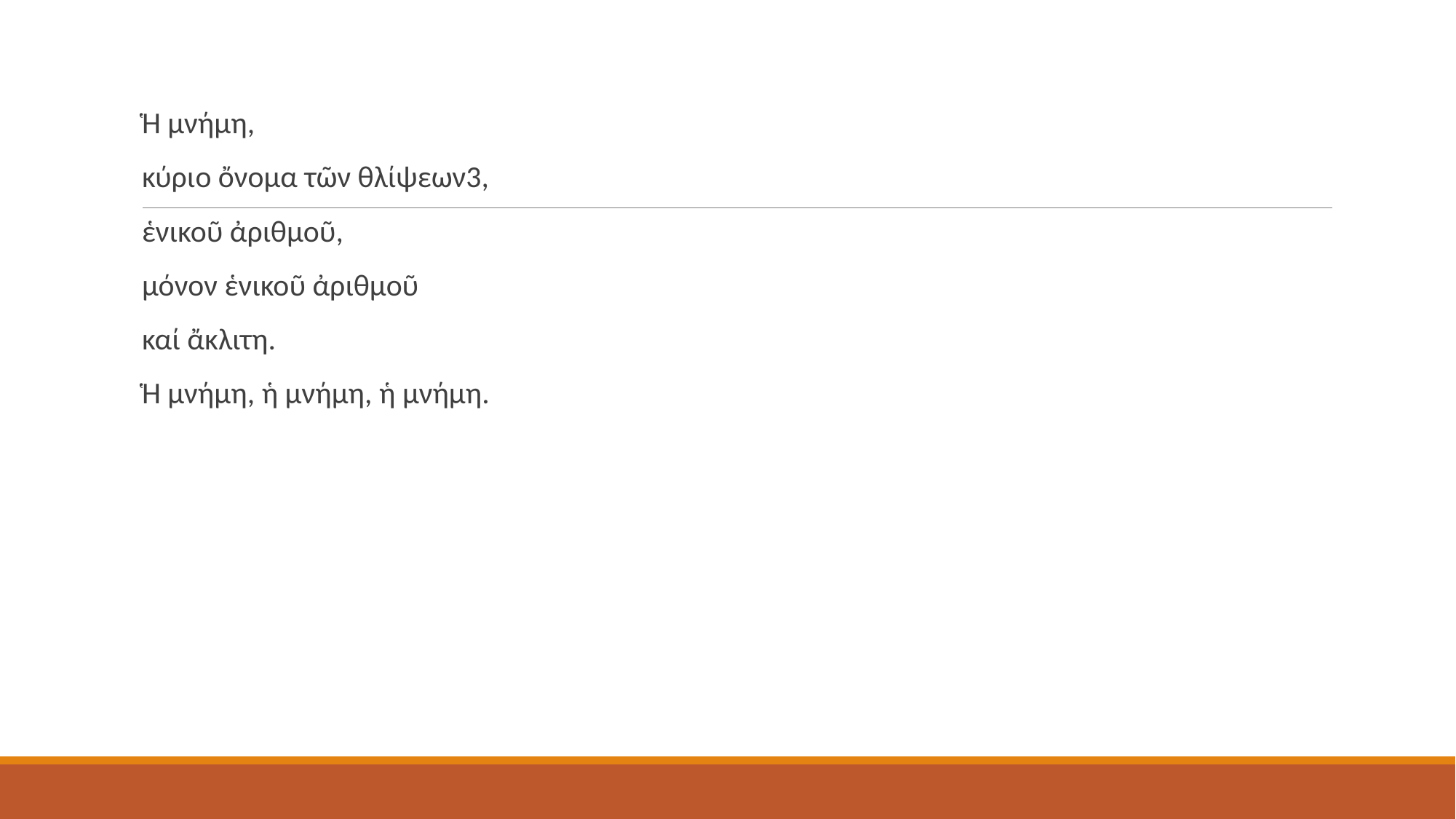

Ἡ μνήμη,
κύριο ὄνομα τῶν θλίψεων3,
ἑνικοῦ ἀριθμοῦ,
μόνον ἑνικοῦ ἀριθμοῦ
καί ἄκλιτη.
Ἡ μνήμη, ἡ μνήμη, ἡ μνήμη.